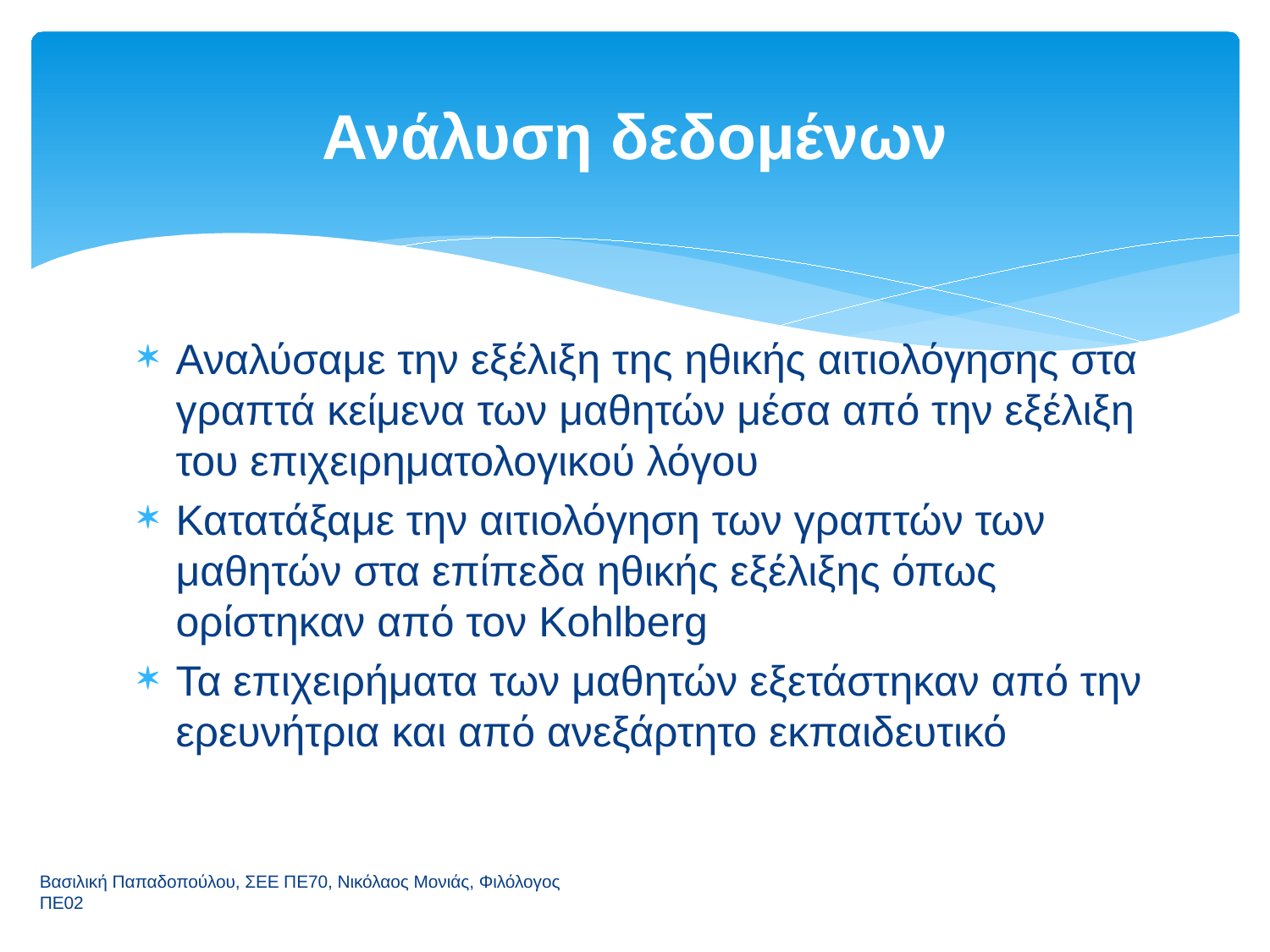

# Ανάλυση δεδομένων
Αναλύσαμε την εξέλιξη της ηθικής αιτιολόγησης στα γραπτά κείμενα των μαθητών μέσα από την εξέλιξη του επιχειρηματολογικού λόγου
Κατατάξαμε την αιτιολόγηση των γραπτών των μαθητών στα επίπεδα ηθικής εξέλιξης όπως ορίστηκαν από τον Kohlberg
Τα επιχειρήματα των μαθητών εξετάστηκαν από την ερευνήτρια και από ανεξάρτητο εκπαιδευτικό
Βασιλική Παπαδοπούλου, ΣΕΕ ΠΕ70, Νικόλαος Μονιάς, Φιλόλογος ΠΕ02